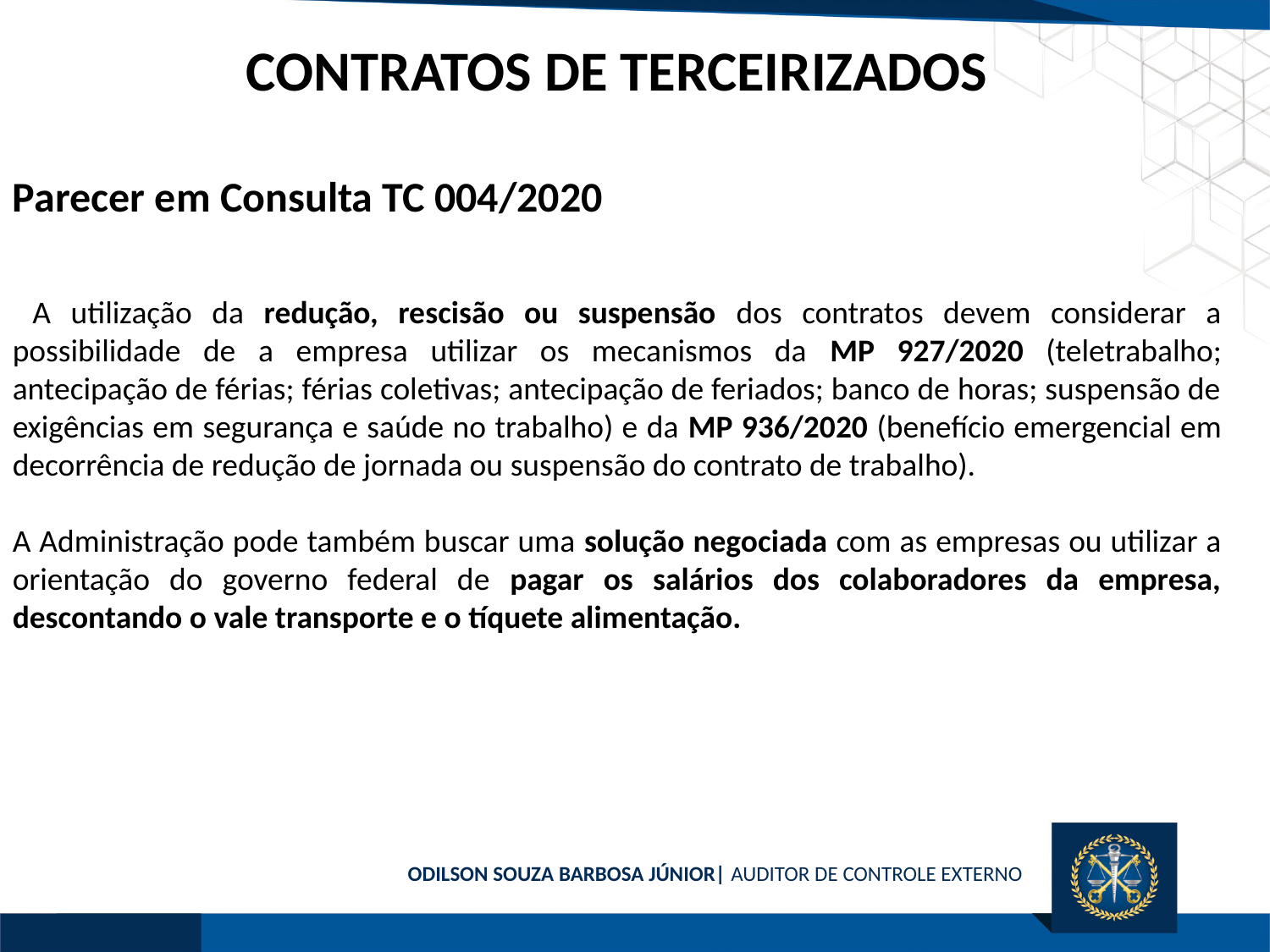

CONTRATOS DE TERCEIRIZADOS

Parecer em Consulta TC 004/2020

 A utilização da redução, rescisão ou suspensão dos contratos devem considerar a possibilidade de a empresa utilizar os mecanismos da MP 927/2020 (teletrabalho; antecipação de férias; férias coletivas; antecipação de feriados; banco de horas; suspensão de exigências em segurança e saúde no trabalho) e da MP 936/2020 (benefício emergencial em decorrência de redução de jornada ou suspensão do contrato de trabalho).

A Administração pode também buscar uma solução negociada com as empresas ou utilizar a orientação do governo federal de pagar os salários dos colaboradores da empresa, descontando o vale transporte e o tíquete alimentação.
ODILSON SOUZA BARBOSA JÚNIOR| AUDITOR DE CONTROLE EXTERNO